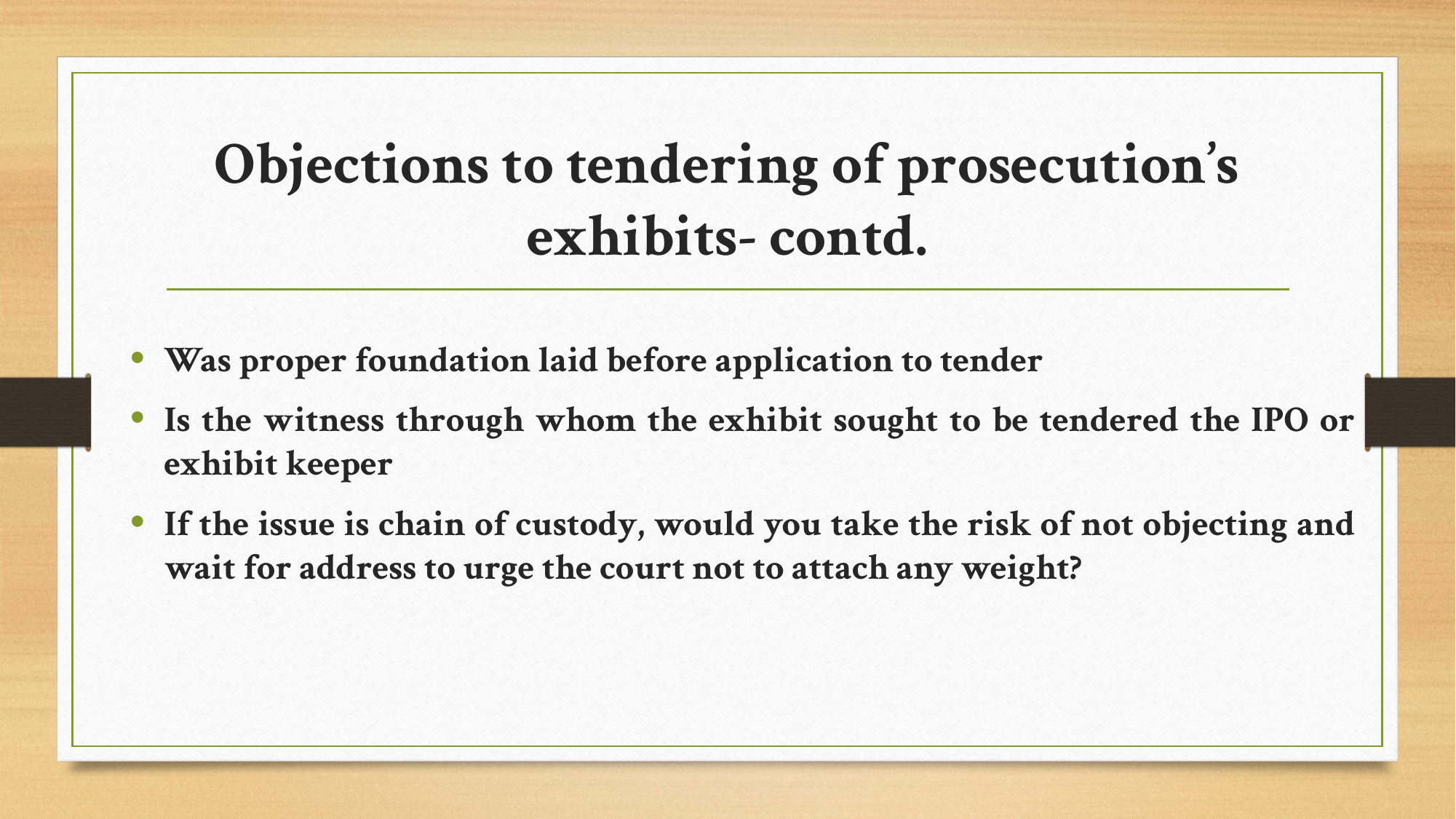

# Objections to tendering of prosecution’s exhibits- contd.
Was proper foundation laid before application to tender
Is the witness through whom the exhibit sought to be tendered the IPO or exhibit keeper
If the issue is chain of custody, would you take the risk of not objecting and wait for address to urge the court not to attach any weight?